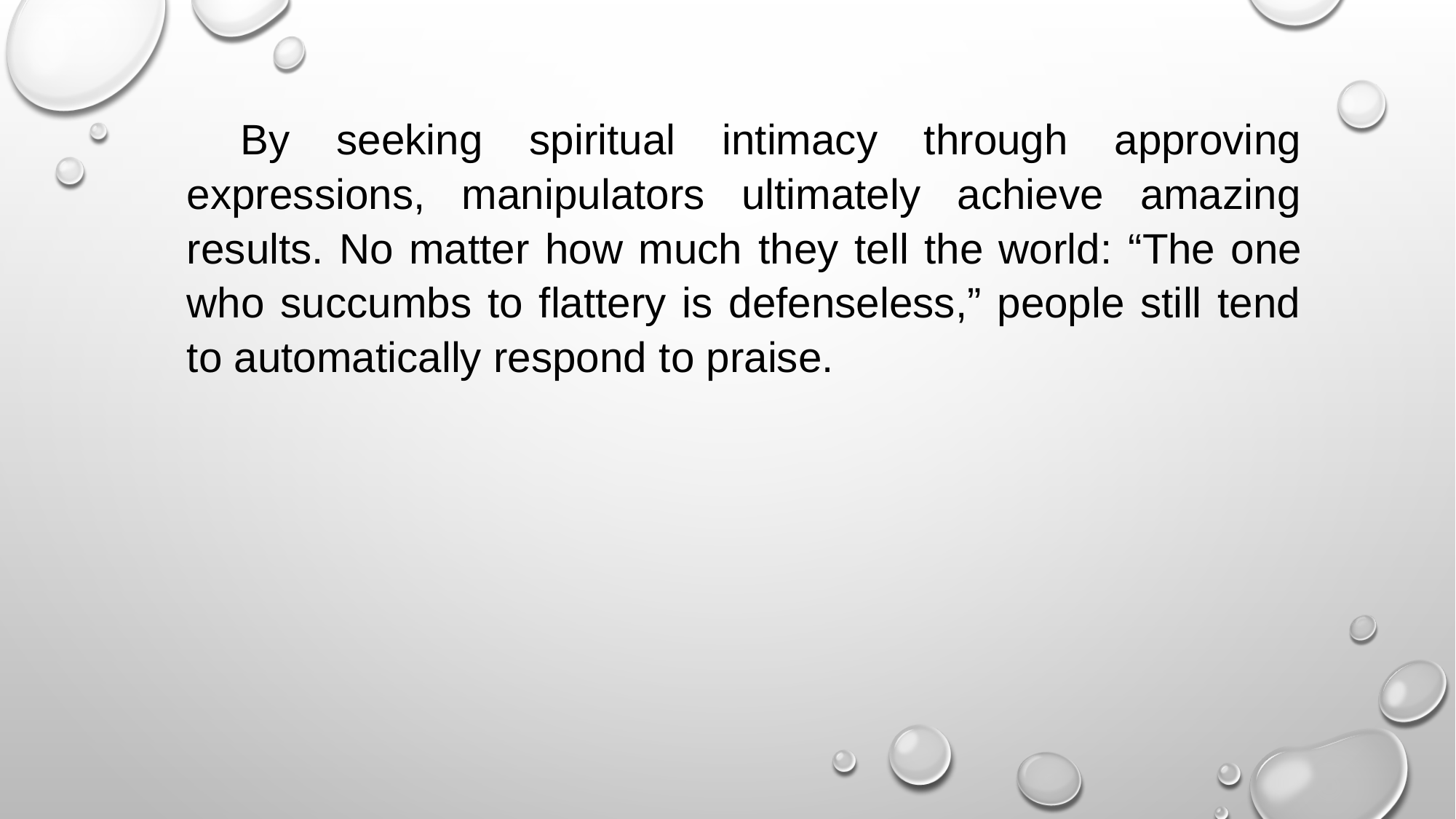

By seeking spiritual intimacy through approving expressions, manipulators ultimately achieve amazing results. No matter how much they tell the world: “The one who succumbs to flattery is defenseless,” people still tend to automatically respond to praise.